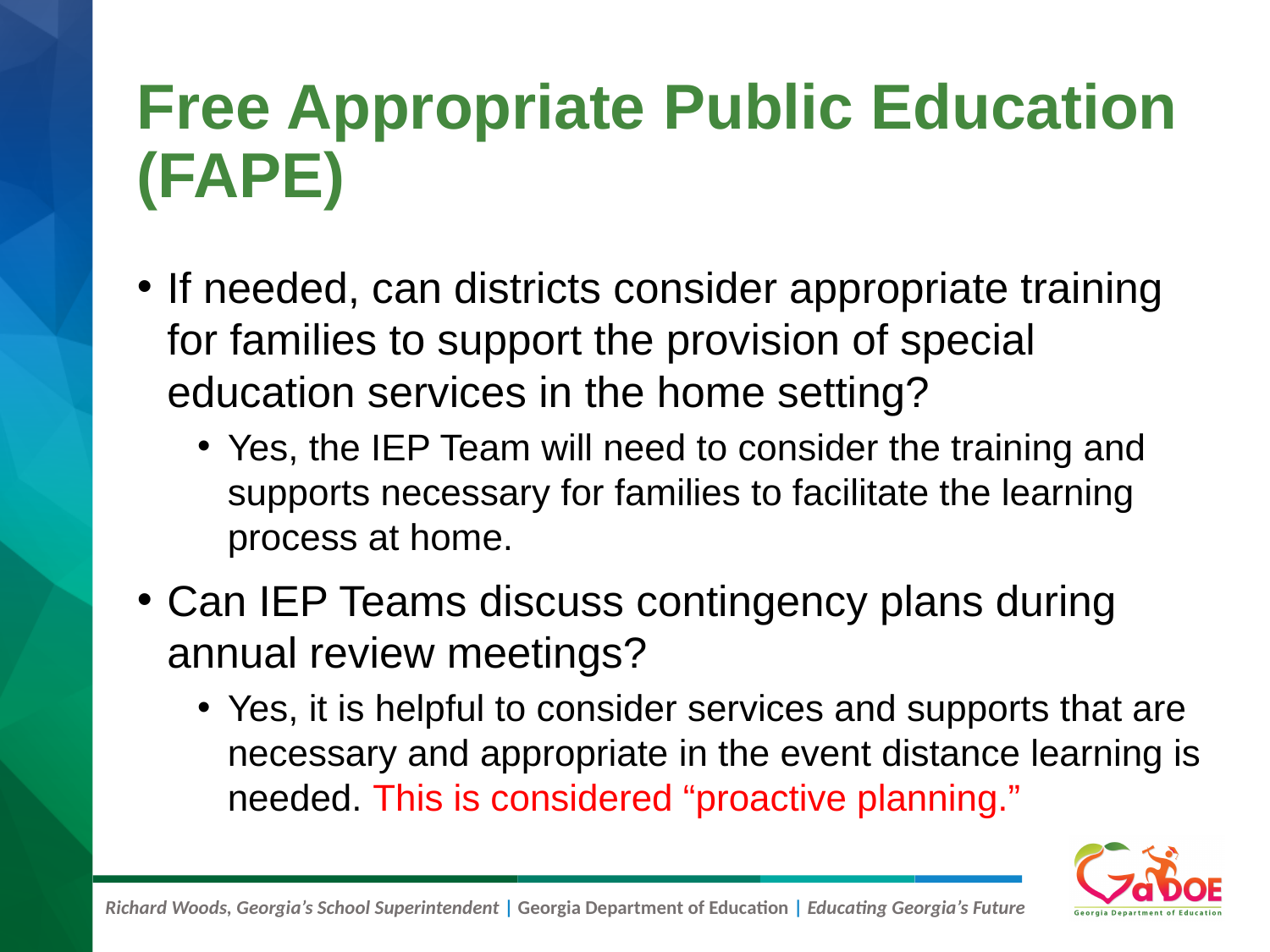

# Free Appropriate Public Education (FAPE)
If needed, can districts consider appropriate training for families to support the provision of special education services in the home setting?
Yes, the IEP Team will need to consider the training and supports necessary for families to facilitate the learning process at home.
Can IEP Teams discuss contingency plans during annual review meetings?
Yes, it is helpful to consider services and supports that are necessary and appropriate in the event distance learning is needed. This is considered “proactive planning.”